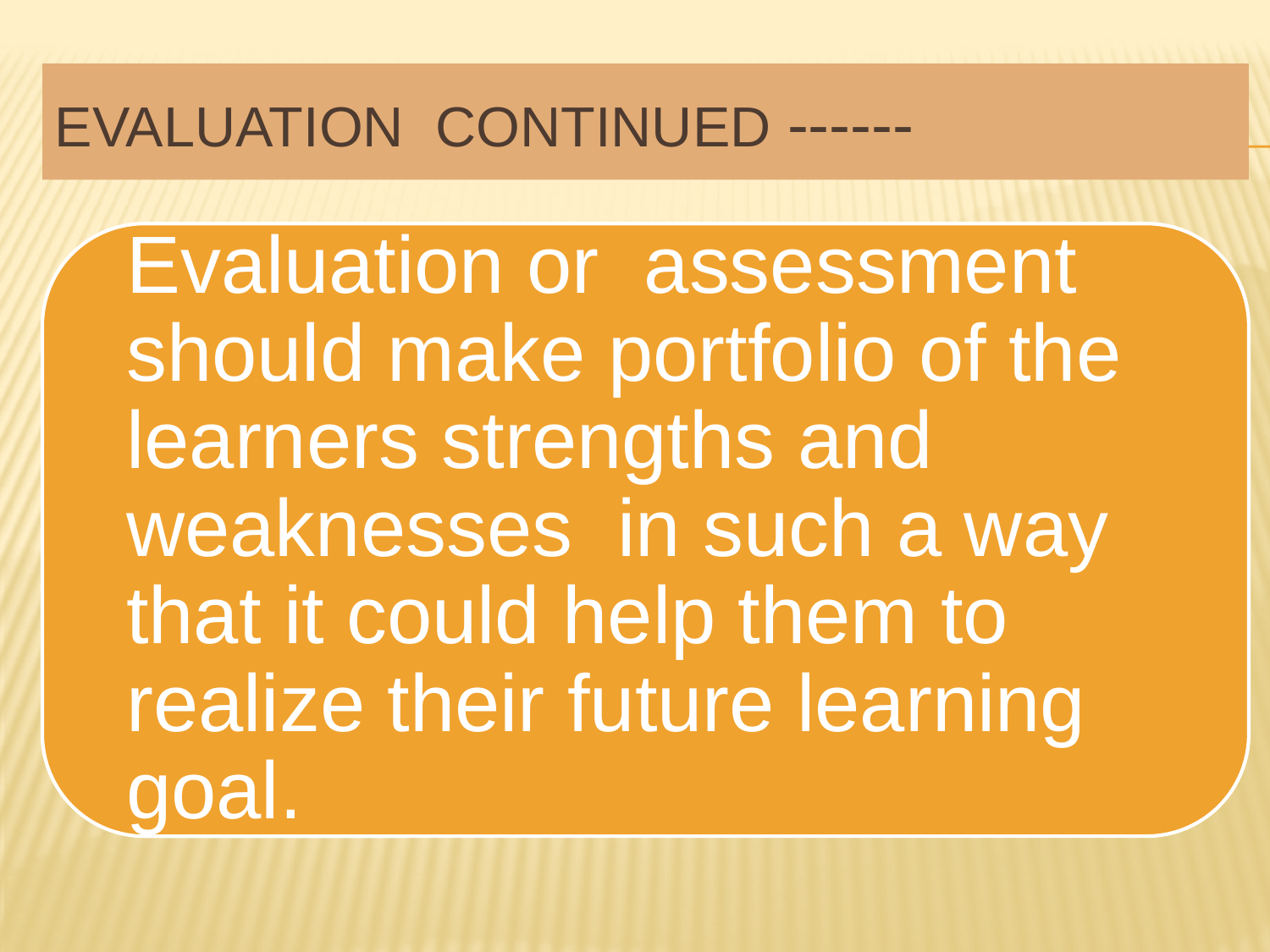

# Evaluation  continued ------
Evaluation or  assessment should make portfolio of the learners strengths and weaknesses  in such a way that it could help them to  realize their future learning goal.